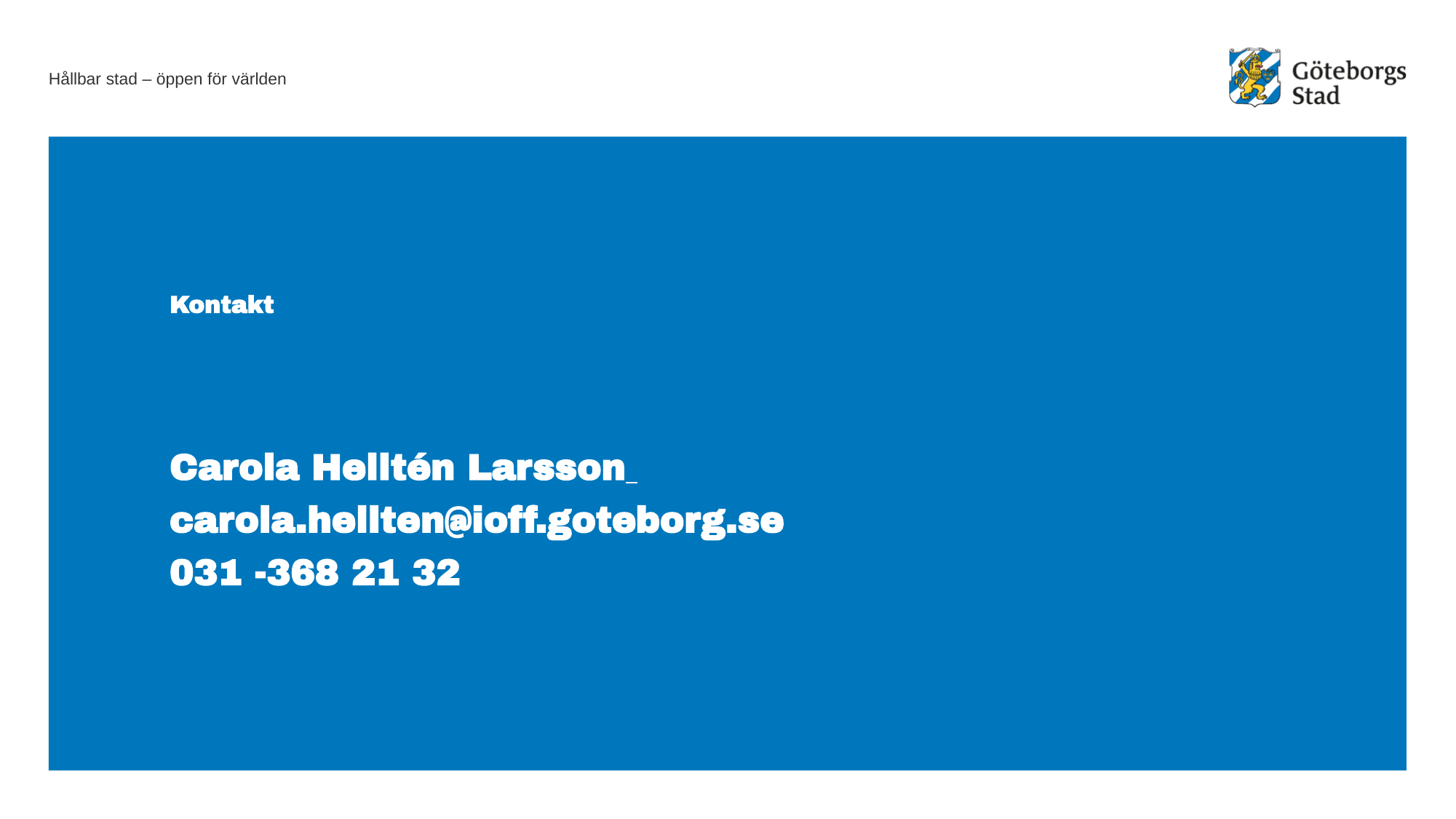

# Kontakt
Carola Helltén Larsson
carola.hellten@ioff.goteborg.se
031 -368 21 32